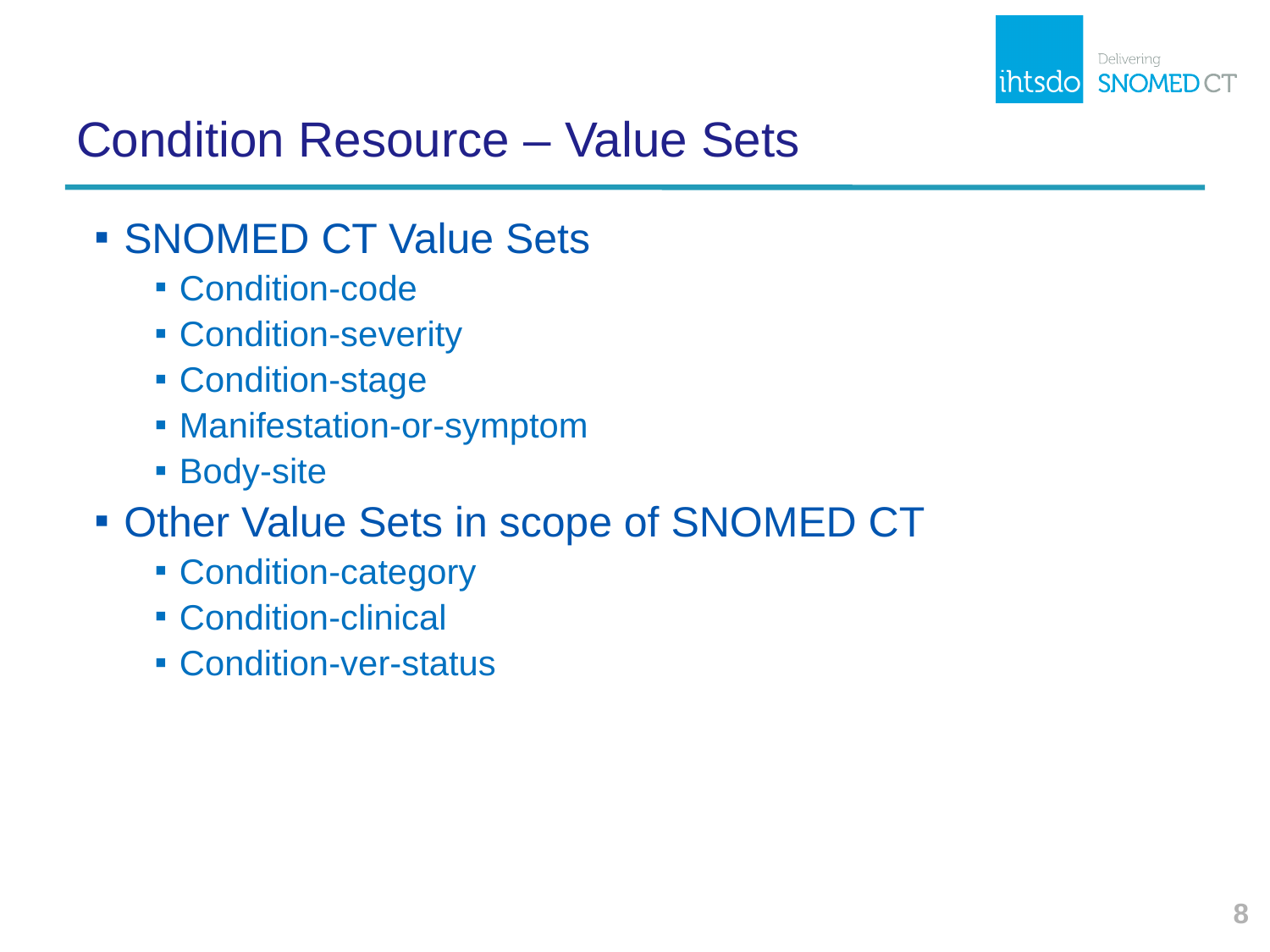

# Condition Resource – Value Sets
SNOMED CT Value Sets
Condition-code
Condition-severity
Condition-stage
Manifestation-or-symptom
Body-site
Other Value Sets in scope of SNOMED CT
Condition-category
Condition-clinical
Condition-ver-status

8